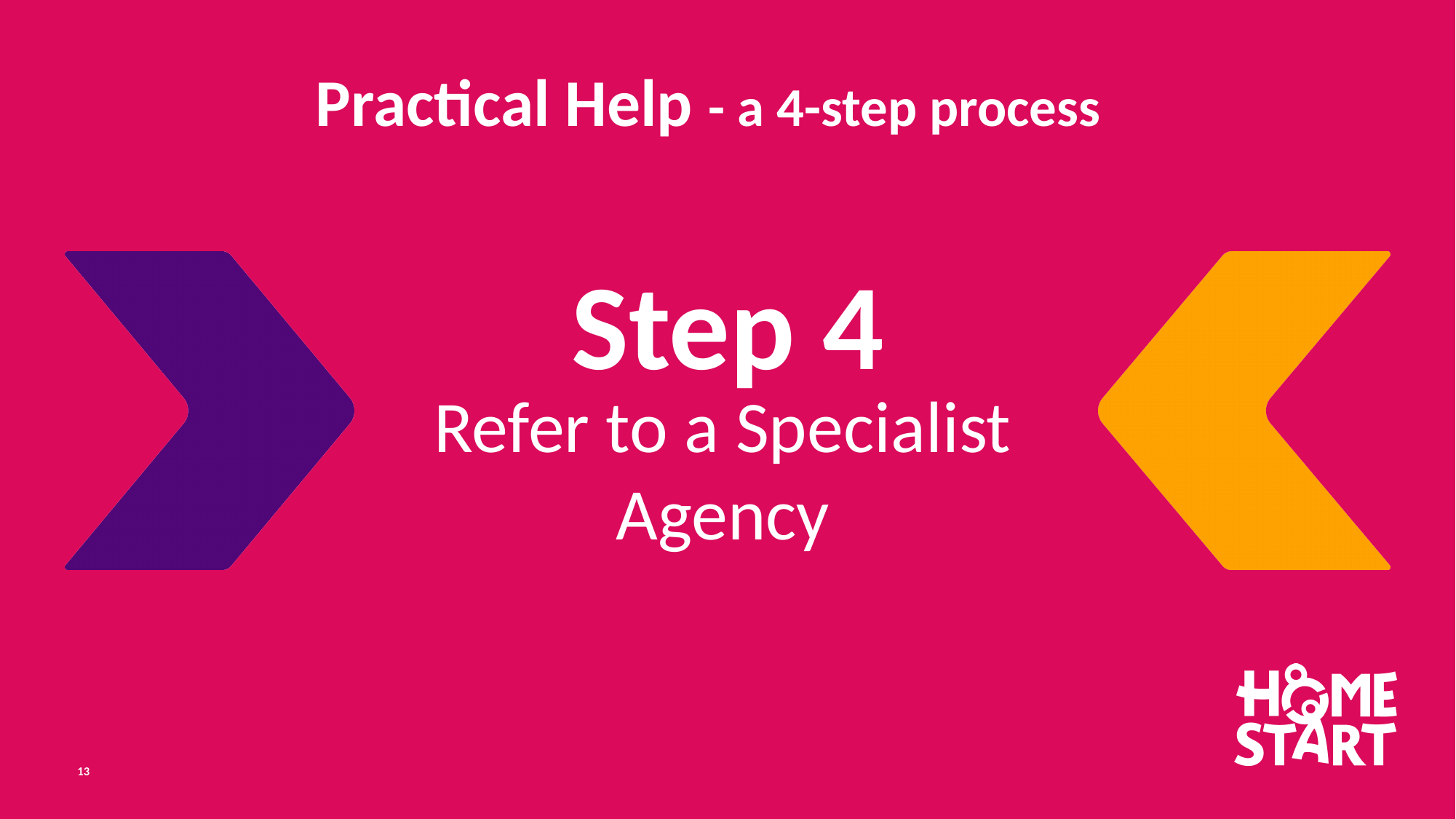

Practical Help - a 4-step process
# Step 4
Refer to a Specialist Agency

13